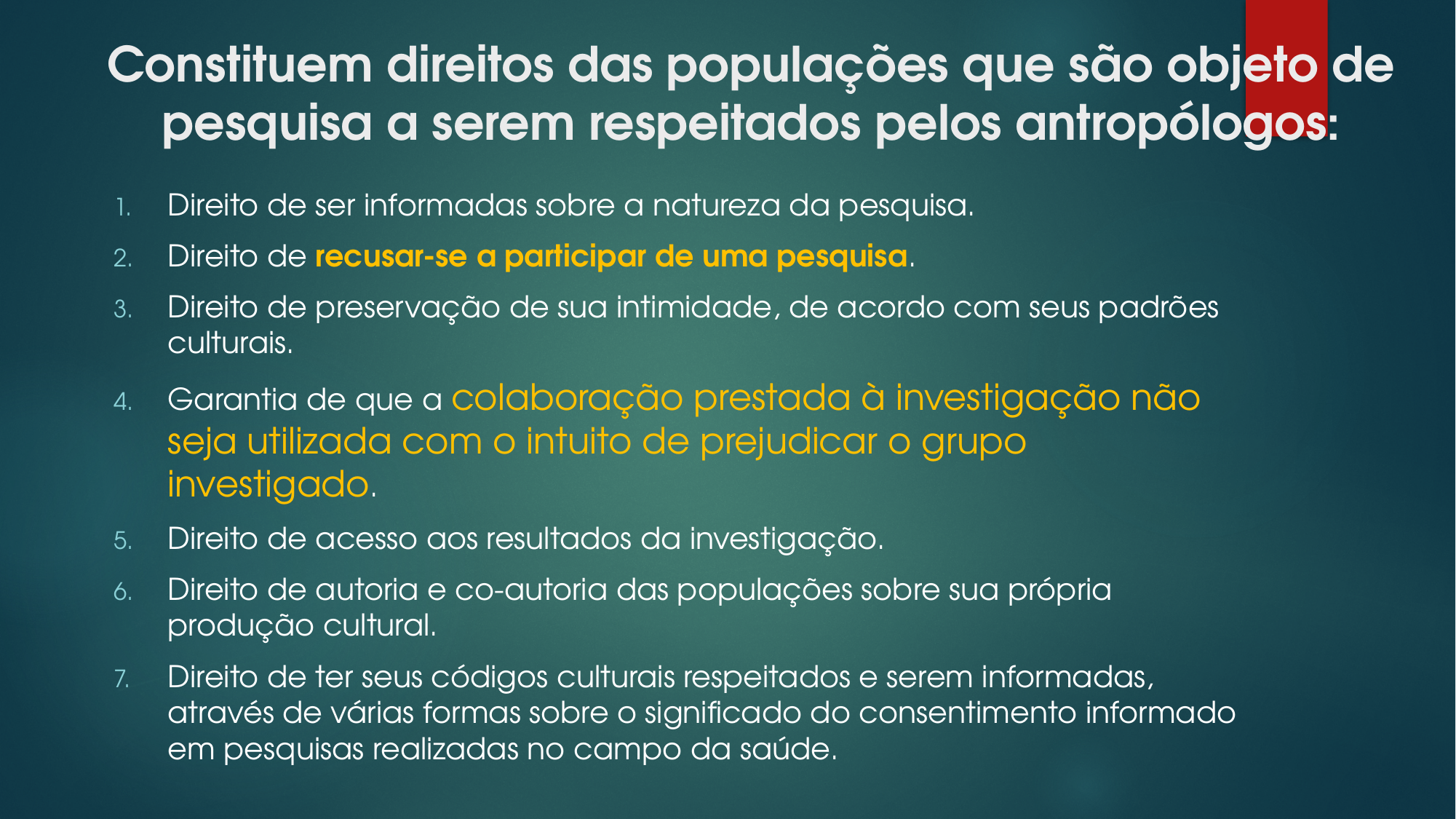

# Constituem direitos das populações que são objeto de pesquisa a serem respeitados pelos antropólogos:
Direito de ser informadas sobre a natureza da pesquisa.
Direito de recusar-se a participar de uma pesquisa.
Direito de preservação de sua intimidade, de acordo com seus padrões culturais.
Garantia de que a colaboração prestada à investigação não seja utilizada com o intuito de prejudicar o grupo investigado.
Direito de acesso aos resultados da investigação.
Direito de autoria e co-autoria das populações sobre sua própria produção cultural.
Direito de ter seus códigos culturais respeitados e serem informadas, através de várias formas sobre o significado do consentimento informado em pesquisas realizadas no campo da saúde.